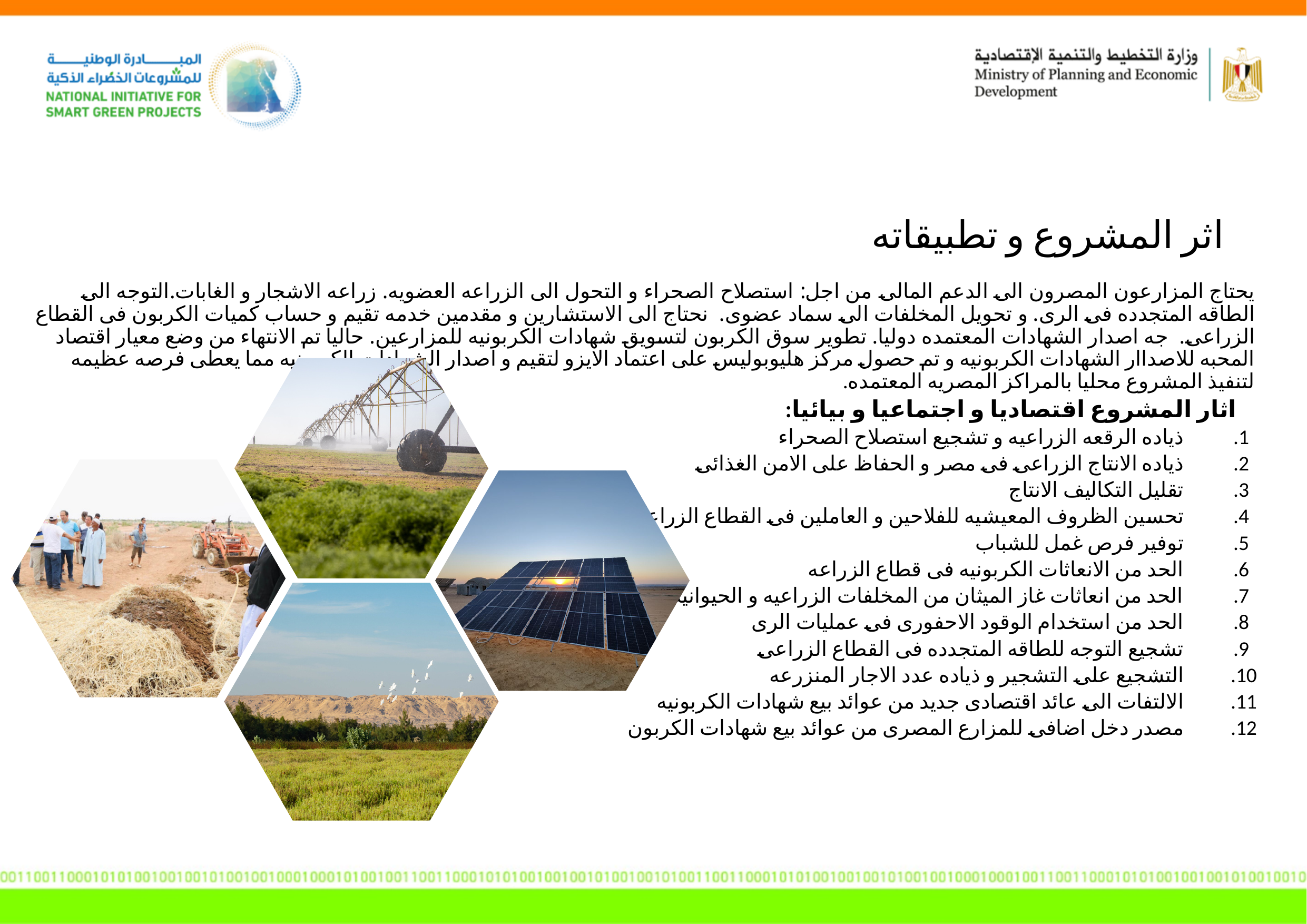

اثر المشروع و تطبيقاته

يحتاج المزارعون المصرون الى الدعم المالى من اجل: استصلاح الصحراء و التحول الى الزراعه العضويه. زراعه الاشجار و الغابات.التوجه الى الطاقه المتجدده فى الرى. و تحويل المخلفات الى سماد عضوى.  نحتاج الى الاستشارين و مقدمين خدمه تقيم و حساب كميات الكربون فى القطاع الزراعى.  جه اصدار الشهادات المعتمده دوليا. تطوير سوق الكربون لتسويق شهادات الكربونيه للمزارعين. حاليا تم الانتهاء من وضع معيار اقتصاد المحبه للاصداار الشهادات الكربونيه و تم حصول مركز هليوبوليس على اعتماد الايزو لتقيم و اصدار الشهادات الكربونيه مما يعطى فرصه عظيمه لتنفيذ المشروع محليا بالمراكز المصريه المعتمده.
اثار المشروع اقتصاديا و اجتماعيا و بيائيا:
ذياده الرقعه الزراعيه و تشجيع استصلاح الصحراء
ذياده الانتاج الزراعى فى مصر و الحفاظ على الامن الغذائى
تقليل التكاليف الانتاج
تحسين الظروف المعيشيه للفلاحين و العاملين فى القطاع الزراعى
توفير فرص غمل للشباب
الحد من الانعاثات الكربونيه فى قطاع الزراعه
الحد من انعاثات غاز الميثان من المخلفات الزراعيه و الحيوانيه
الحد من استخدام الوقود الاحفورى فى عمليات الرى
تشجيع التوجه للطاقه المتجدده فى القطاع الزراعى
التشجيع على التشجير و ذياده عدد الاجار المنزرعه
الالتفات الى عائد اقتصادى جديد من عوائد بيع شهادات الكربونيه
مصدر دخل اضافى للمزارع المصرى من عوائد بيع شهادات الكربون